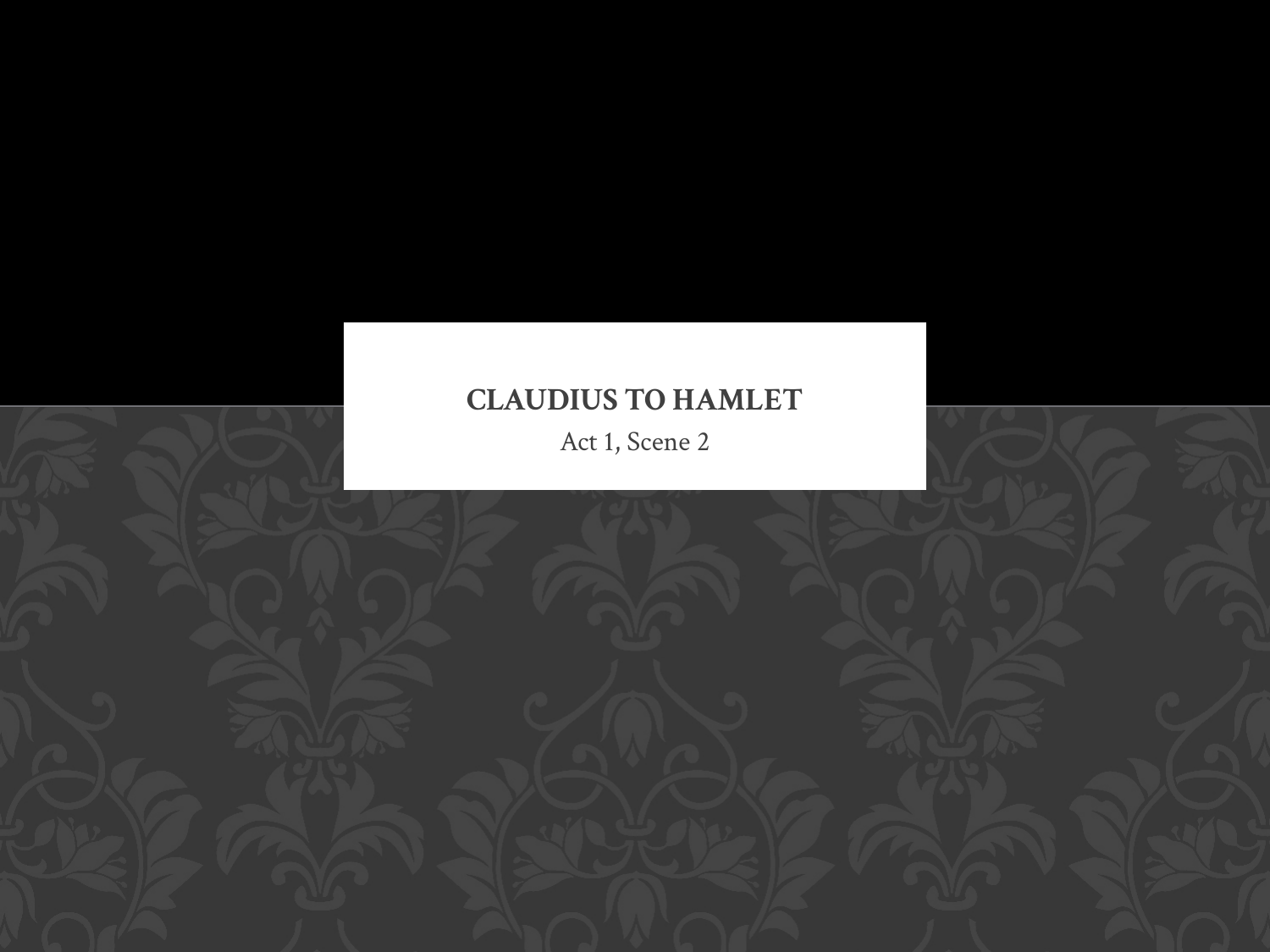

# Claudius to Hamlet
Act 1, Scene 2